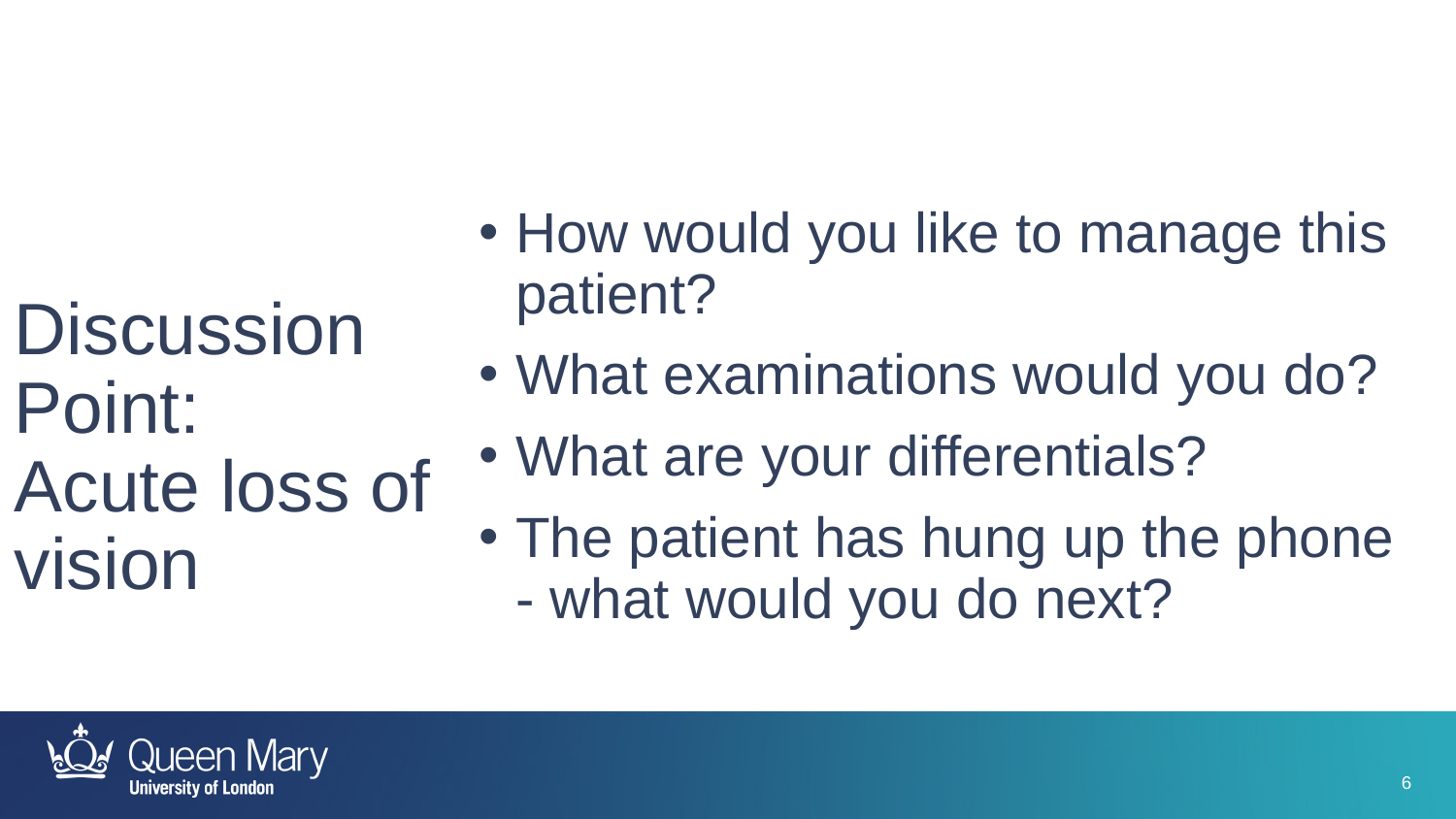

How would you like to manage this patient?
What examinations would you do?
What are your differentials?
The patient has hung up the phone - what would you do next?

# Discussion Point: Acute loss of vision